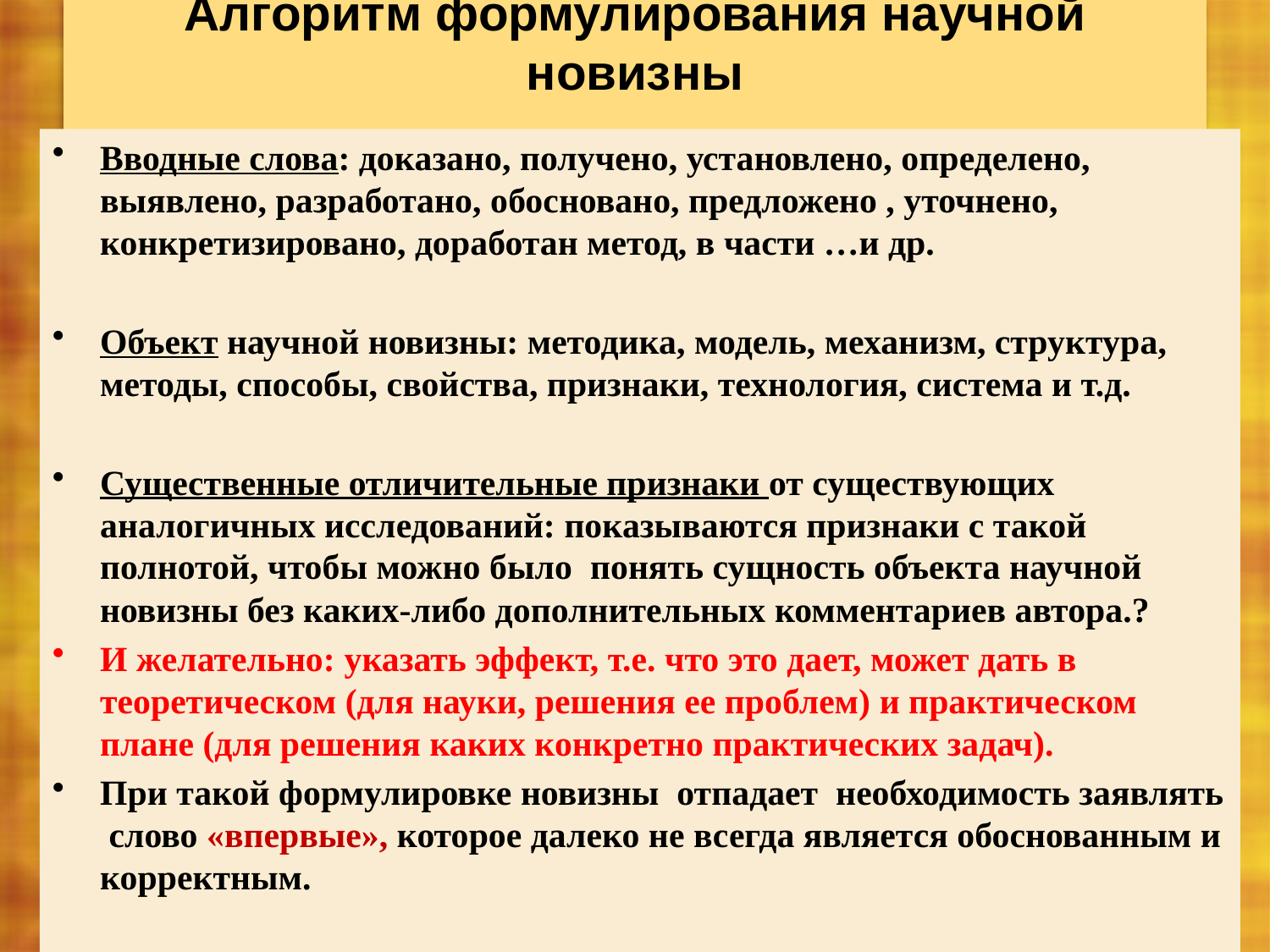

# Алгоритм формулирования научной новизны
Вводные слова: доказано, получено, установлено, определено, выявлено, разработано, обосновано, предложено , уточнено,  конкретизировано, доработан метод, в части …и др.

Объект научной новизны: методика, модель, механизм, структура, методы, способы, свойства, признаки, технология, система и т.д.

Существенные отличительные признаки от существующих аналогичных исследований: показываются признаки с такой полнотой, чтобы можно было  понять сущность объекта научной новизны без каких-либо дополнительных комментариев автора.?
И желательно: указать эффект, т.е. что это дает, может дать в теоретическом (для науки, решения ее проблем) и практическом плане (для решения каких конкретно практических задач).
При такой формулировке новизны  отпадает  необходимость заявлять  слово «впервые», которое далеко не всегда является обоснованным и корректным.